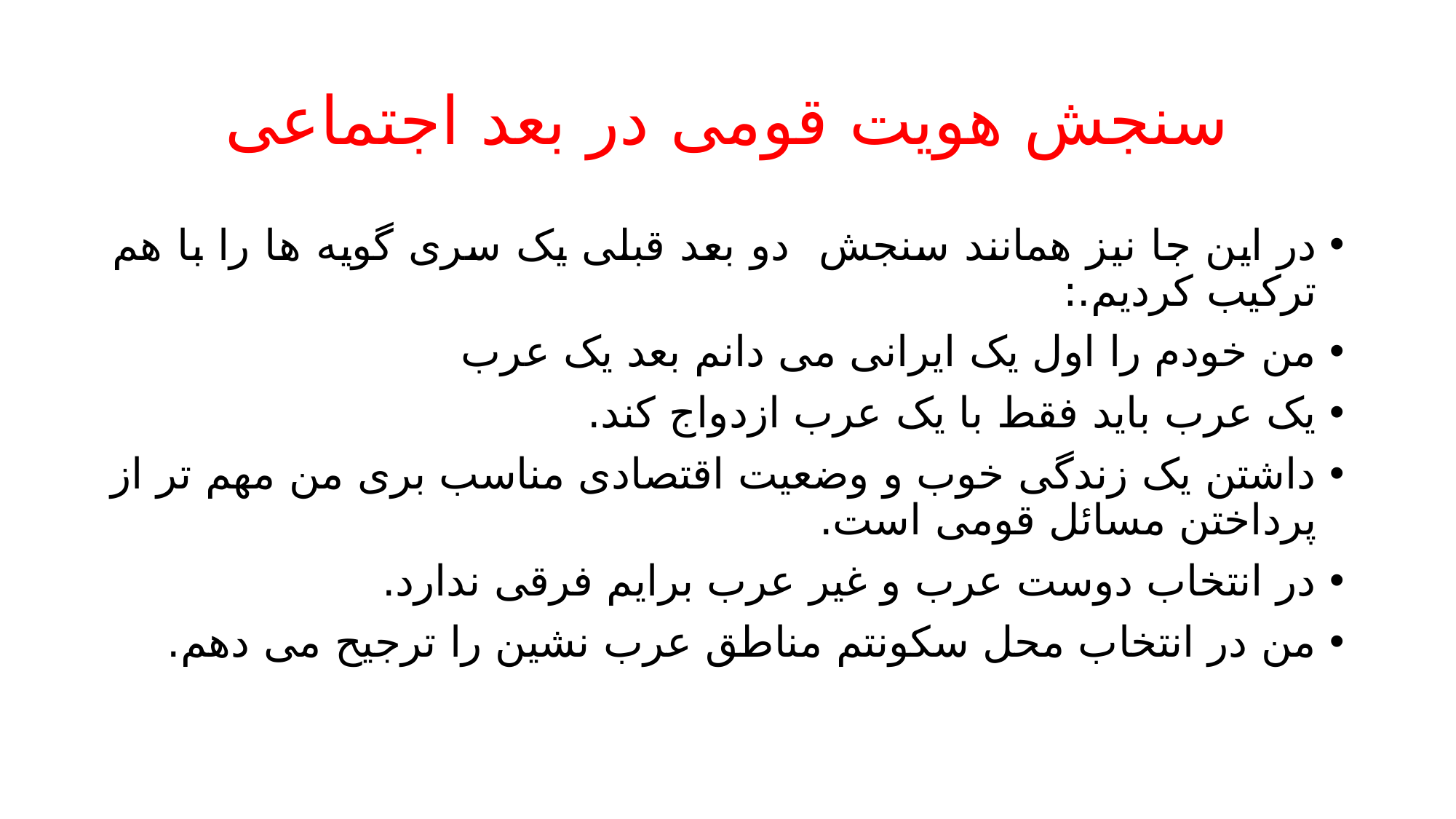

# سنجش هویت قومی در بعد اجتماعی
در این جا نیز همانند سنجش  دو بعد قبلی یک سری گویه ها را با هم ترکیب کردیم.:
من خودم را اول یک ایرانی می دانم بعد یک عرب
یک عرب باید فقط با یک عرب ازدواج کند.
داشتن یک زندگی خوب و وضعیت اقتصادی مناسب بری من مهم تر از پرداختن مسائل قومی است.
در انتخاب دوست عرب و غیر عرب برایم فرقی ندارد.
من در انتخاب محل سکونتم مناطق عرب نشین را ترجیح می دهم.